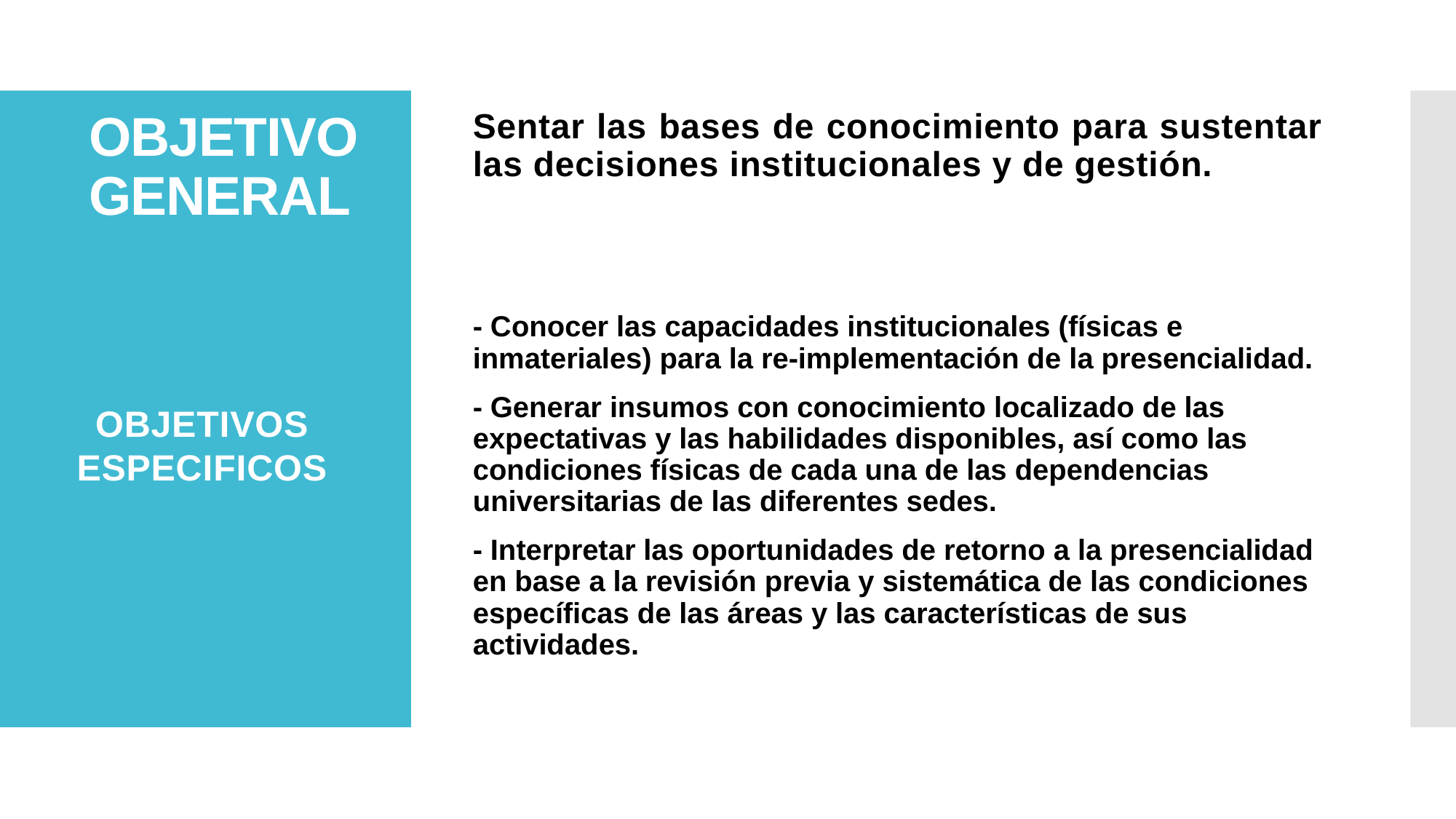

# OBJETIVO GENERAL
Sentar las bases de conocimiento para sustentar las decisiones institucionales y de gestión.

- Conocer las capacidades institucionales (físicas e inmateriales) para la re-implementación de la presencialidad.
- Generar insumos con conocimiento localizado de las expectativas y las habilidades disponibles, así como las condiciones físicas de cada una de las dependencias universitarias de las diferentes sedes.
- Interpretar las oportunidades de retorno a la presencialidad en base a la revisión previa y sistemática de las condiciones específicas de las áreas y las características de sus actividades.

OBJETIVOS ESPECIFICOS